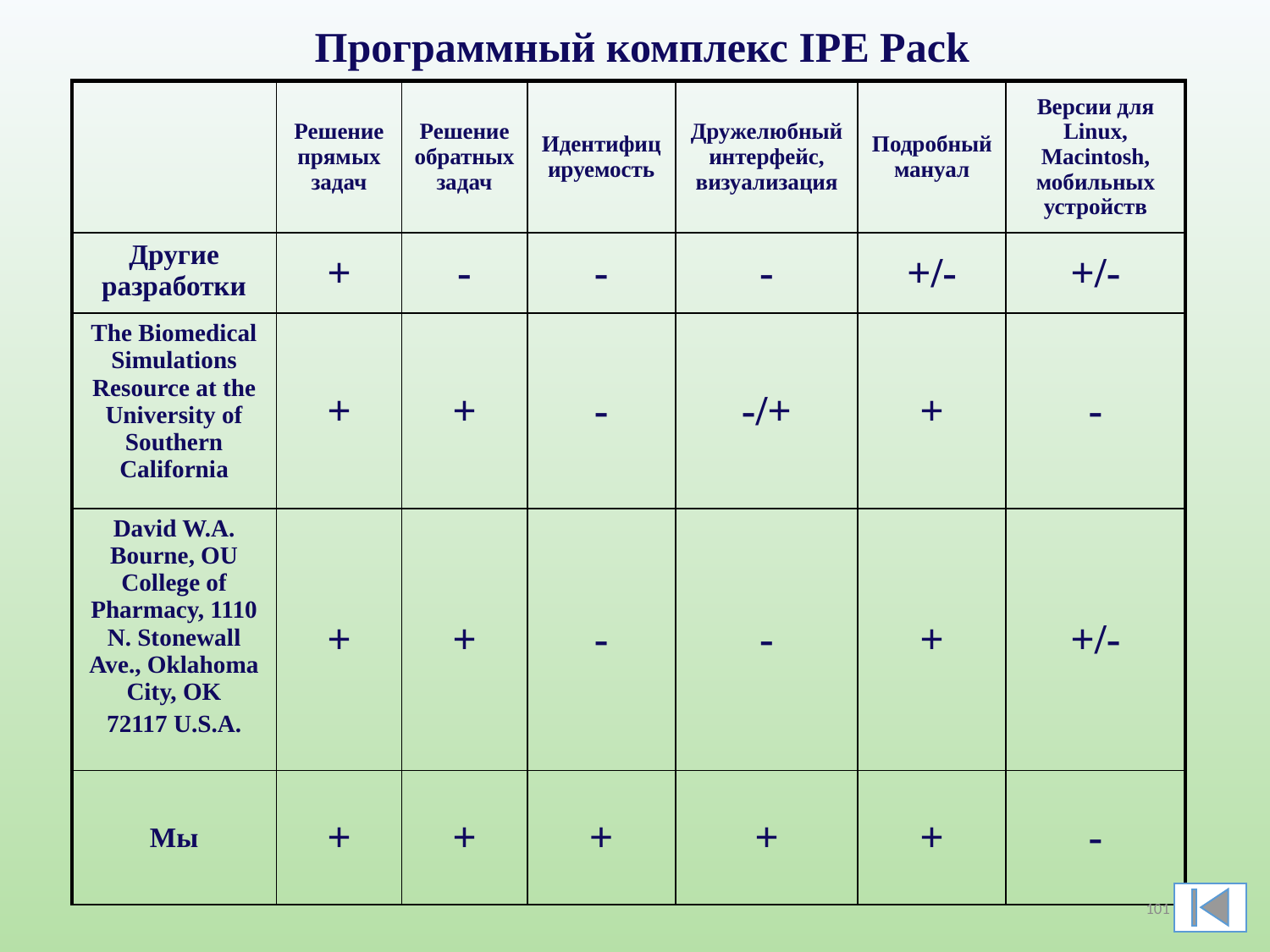

Программный комплекс IPE Pack
|  | Решение прямых задач | Решение обратных задач | Идентифицируемость | Дружелюбный интерфейс, визуализация | Подробный мануал | Версии для Linux, Macintosh, мобильных устройств |
| --- | --- | --- | --- | --- | --- | --- |
| Другие разработки | + | - | - | - | +/- | +/- |
| The Biomedical Simulations Resource at the University of Southern California | + | + | - | -/+ | + | - |
| David W.A. Bourne, OU College of Pharmacy, 1110 N. Stonewall Ave., Oklahoma City, OK 72117 U.S.A. | + | + | - | - | + | +/- |
| Мы | + | + | + | + | + | - |
101